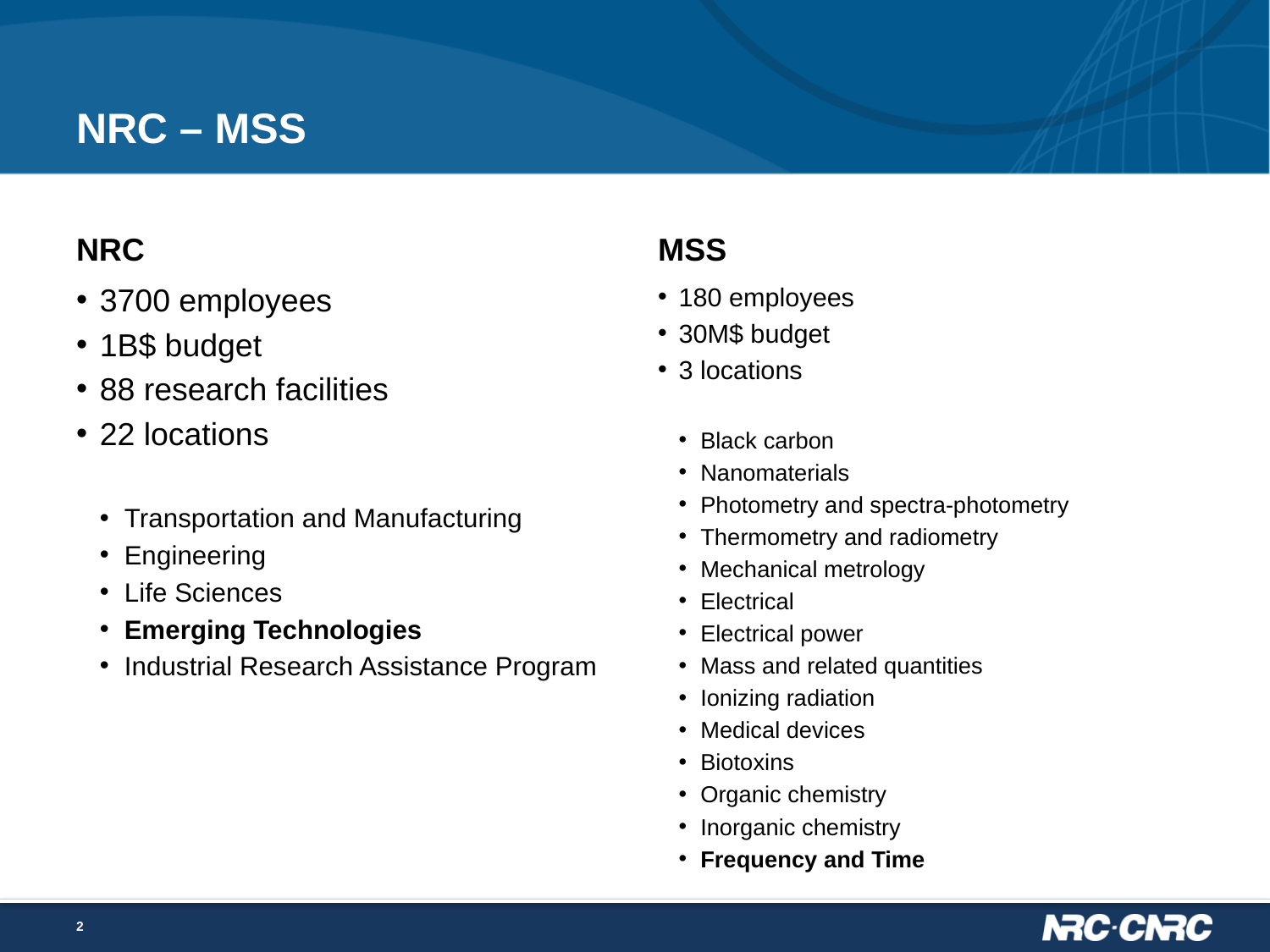

# NRC – MSS
NRC
MSS
3700 employees
1B$ budget
88 research facilities
22 locations

Transportation and Manufacturing
Engineering
Life Sciences
Emerging Technologies
Industrial Research Assistance Program
180 employees
30M$ budget
3 locations

Black carbon
Nanomaterials
Photometry and spectra-photometry
Thermometry and radiometry
Mechanical metrology
Electrical
Electrical power
Mass and related quantities
Ionizing radiation
Medical devices
Biotoxins
Organic chemistry
Inorganic chemistry
Frequency and Time

2